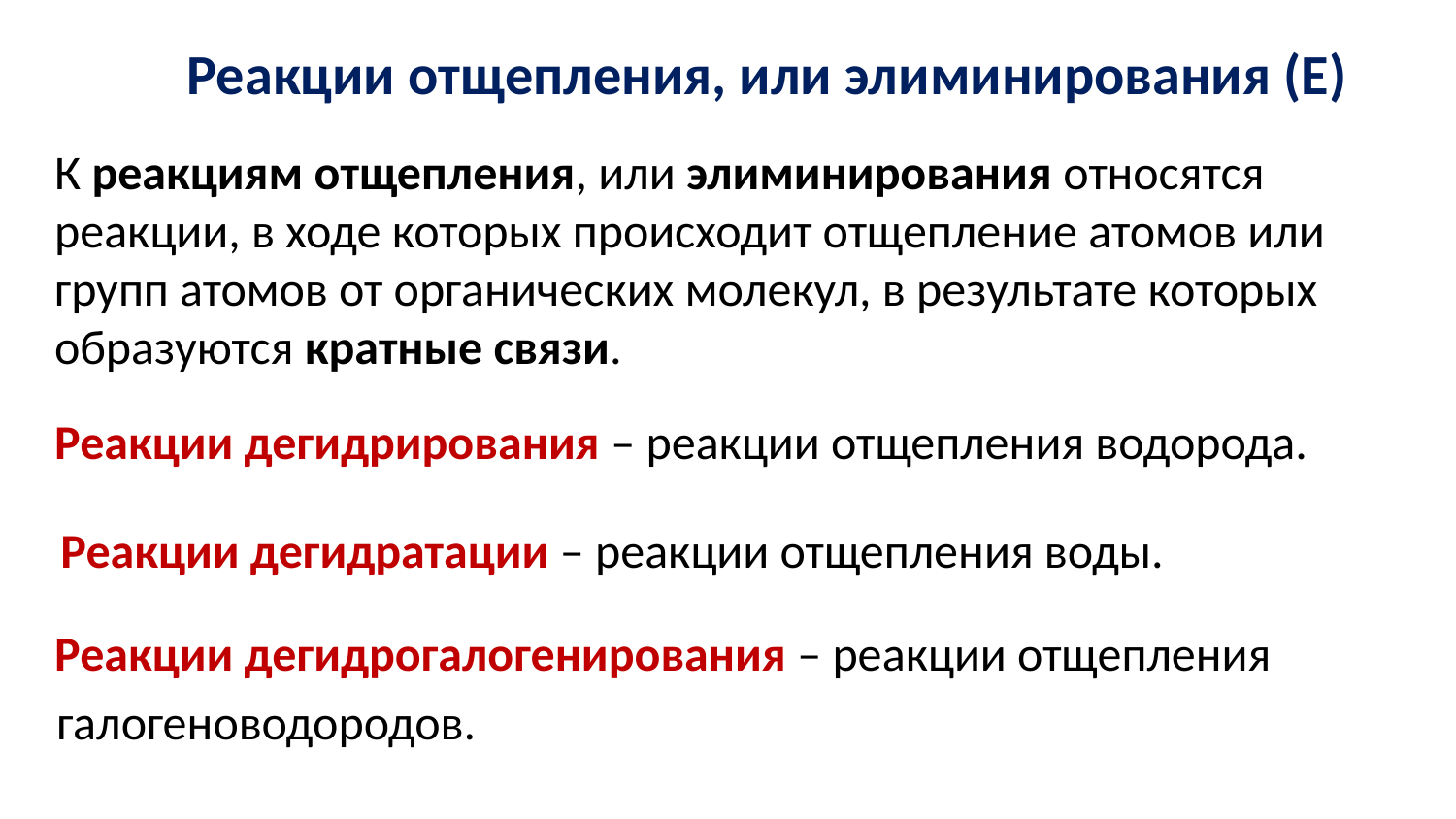

Реакции отщепления, или элиминирования (Е)
К реакциям отщепления, или элиминирования относятся реакции, в ходе которых происходит отщепление атомов или групп атомов от органических молекул, в результате которых образуются кратные связи.
Реакции дегидрирования – реакции отщепления водорода.
Реакции дегидратации – реакции отщепления воды.
Реакции дегидрогалогенирования – реакции отщепления
галогеноводородов.